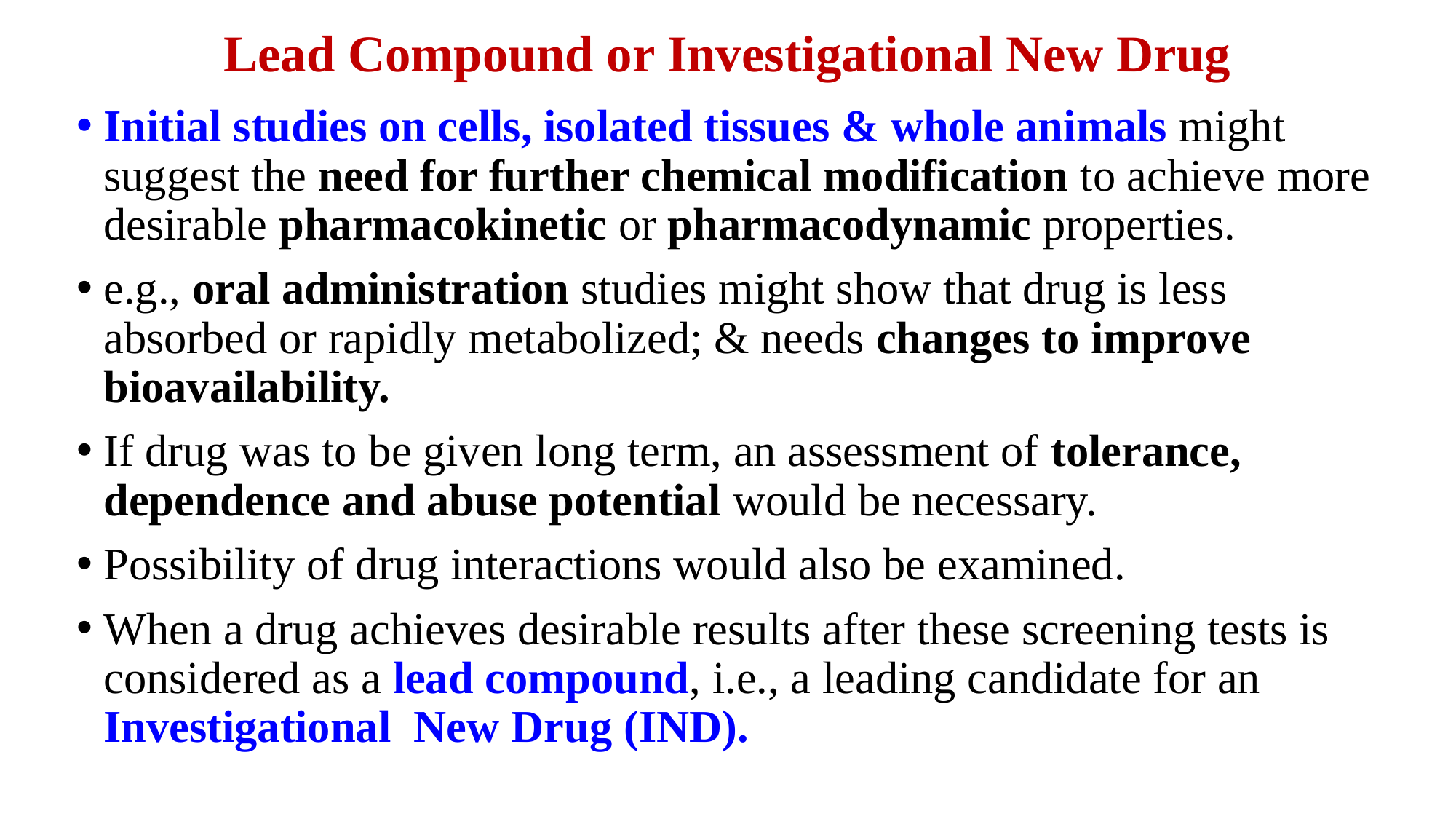

# Lead Compound or Investigational New Drug
Initial studies on cells, isolated tissues & whole animals might suggest the need for further chemical modification to achieve more desirable pharmacokinetic or pharmacodynamic properties.
e.g., oral administration studies might show that drug is less absorbed or rapidly metabolized; & needs changes to improve bioavailability.
If drug was to be given long term, an assessment of tolerance, dependence and abuse potential would be necessary.
Possibility of drug interactions would also be examined.
When a drug achieves desirable results after these screening tests is considered as a lead compound, i.e., a leading candidate for an Investigational  New Drug (IND).